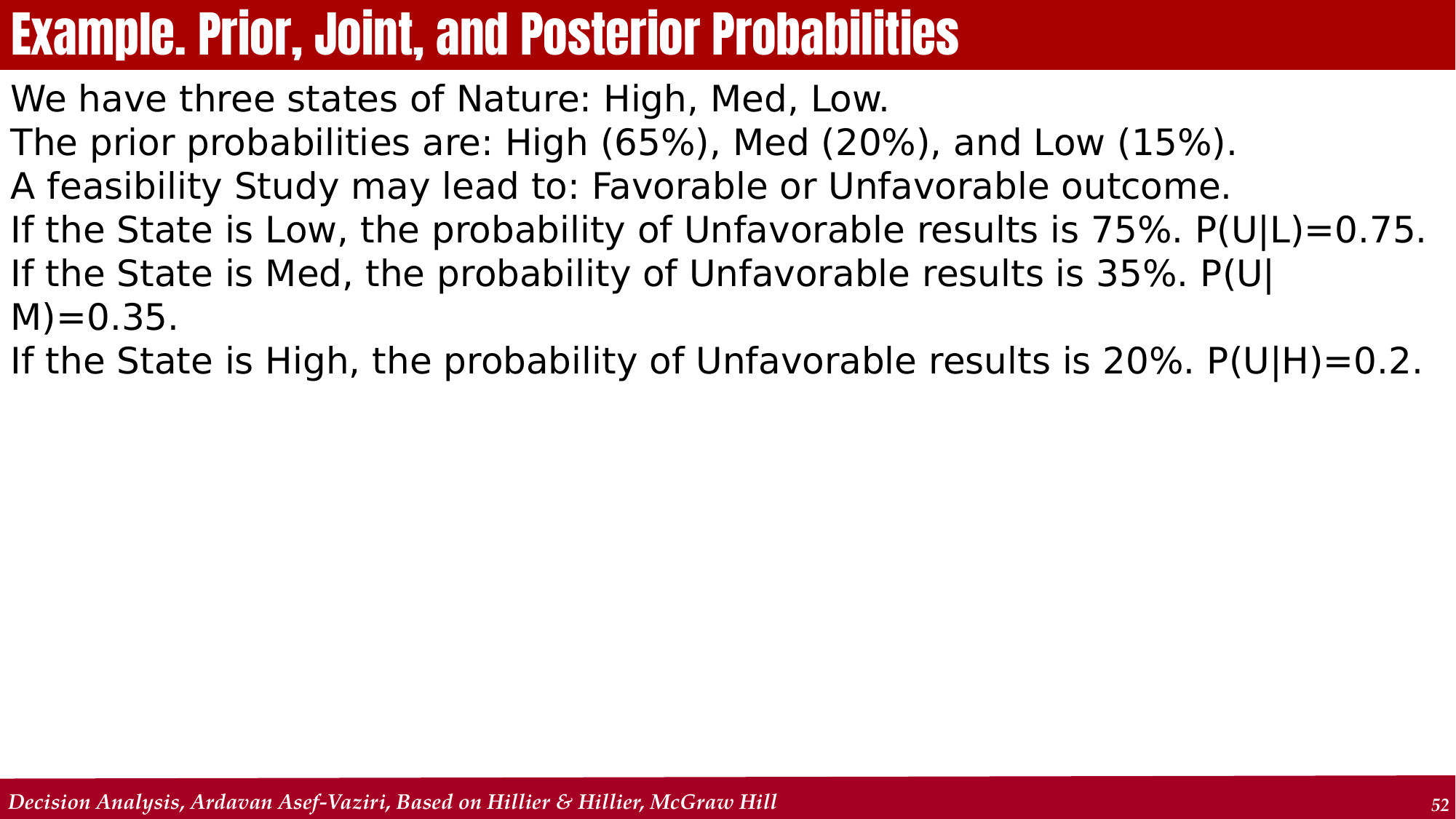

# Example. Prior, Joint, and Posterior Probabilities
We have three states of Nature: High, Med, Low.
The prior probabilities are: High (65%), Med (20%), and Low (15%).
A feasibility Study may lead to: Favorable or Unfavorable outcome.
If the State is Low, the probability of Unfavorable results is 75%. P(U|L)=0.75.
If the State is Med, the probability of Unfavorable results is 35%. P(U|M)=0.35.
If the State is High, the probability of Unfavorable results is 20%. P(U|H)=0.2.